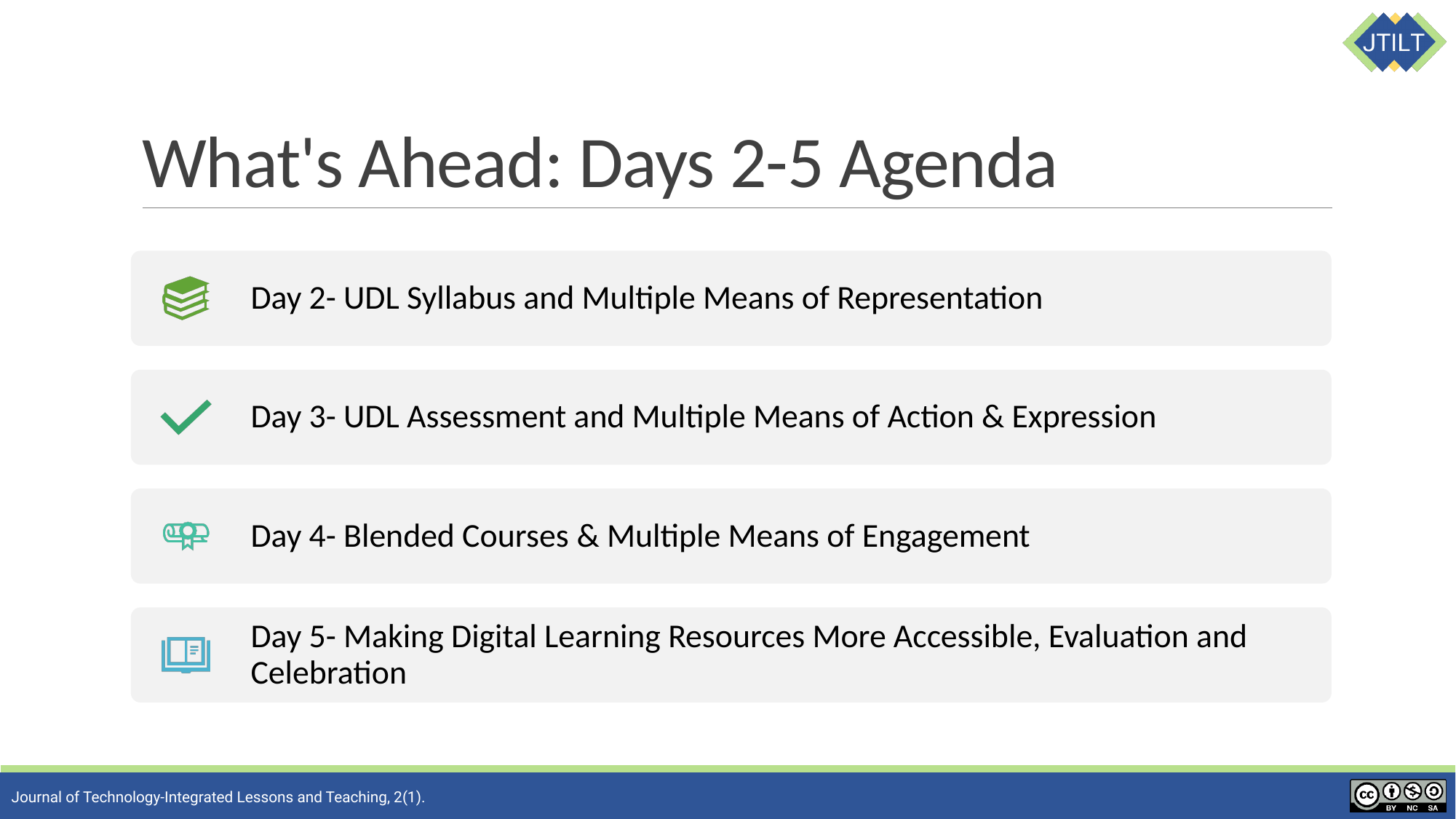

# What's Ahead: Days 2-5 Agenda
Day 2- UDL Syllabus and Multiple Means of Representation
Day 3- UDL Assessment and Multiple Means of Action & Expression
Day 4- Blended Courses & Multiple Means of Engagement
Day 5- Making Digital Learning Resources More Accessible, Evaluation and Celebration